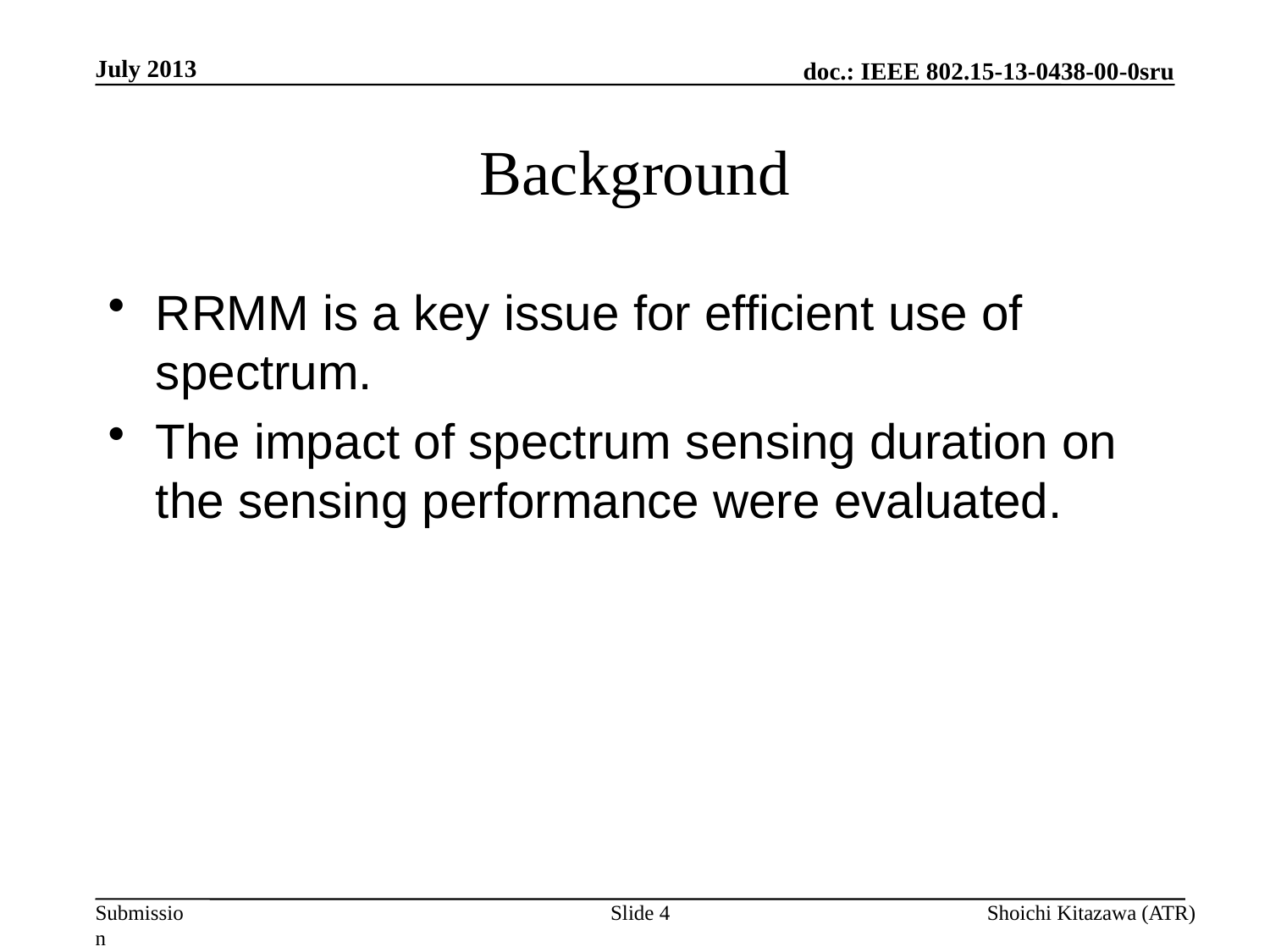

July 2013
# Background
RRMM is a key issue for efficient use of spectrum.
The impact of spectrum sensing duration on the sensing performance were evaluated.

Slide 4
Shoichi Kitazawa (ATR)